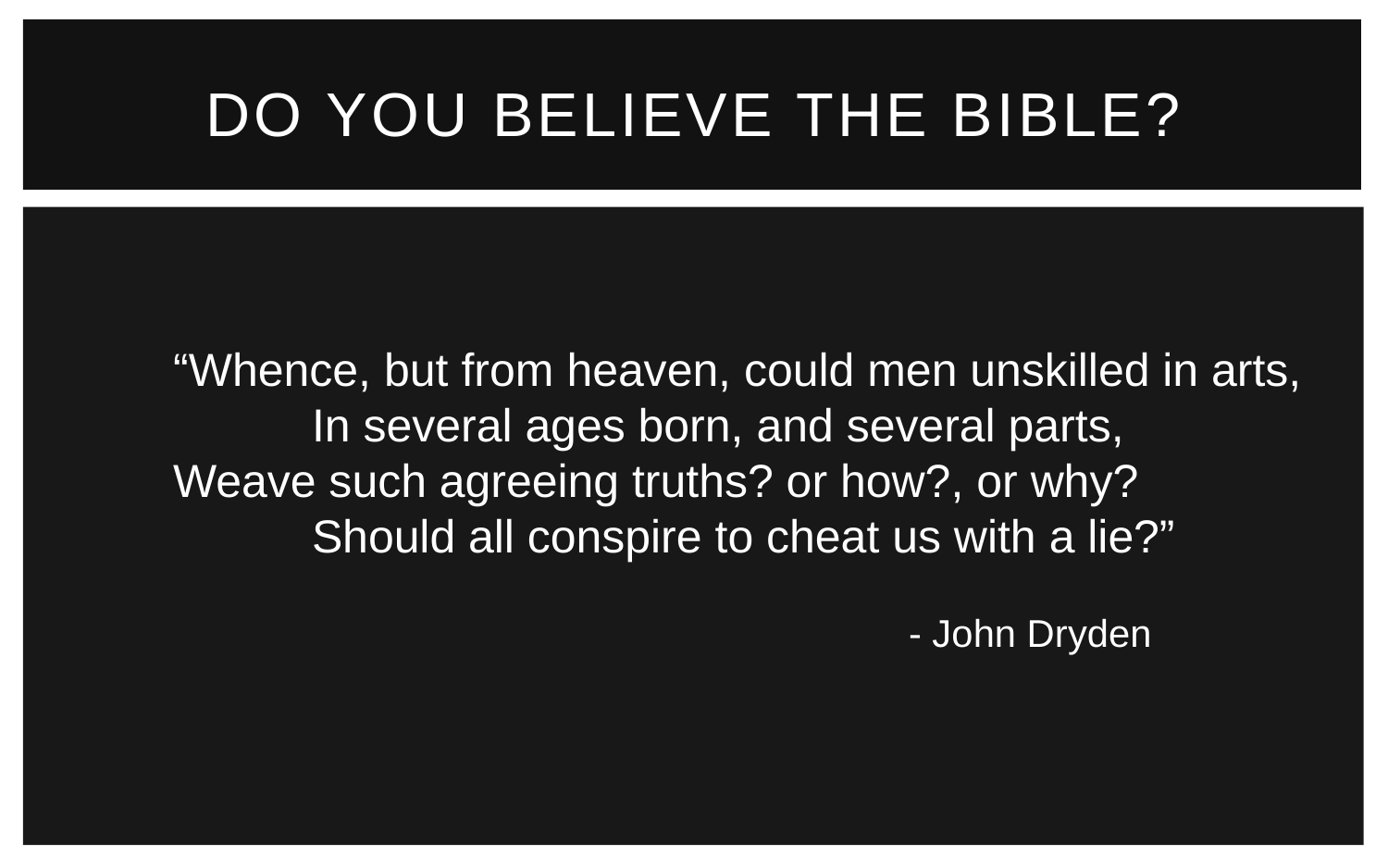

# Do You Believe the Bible?
“Whence, but from heaven, could men unskilled in arts,
	In several ages born, and several parts,
Weave such agreeing truths? or how?, or why?
	Should all conspire to cheat us with a lie?”

 - John Dryden